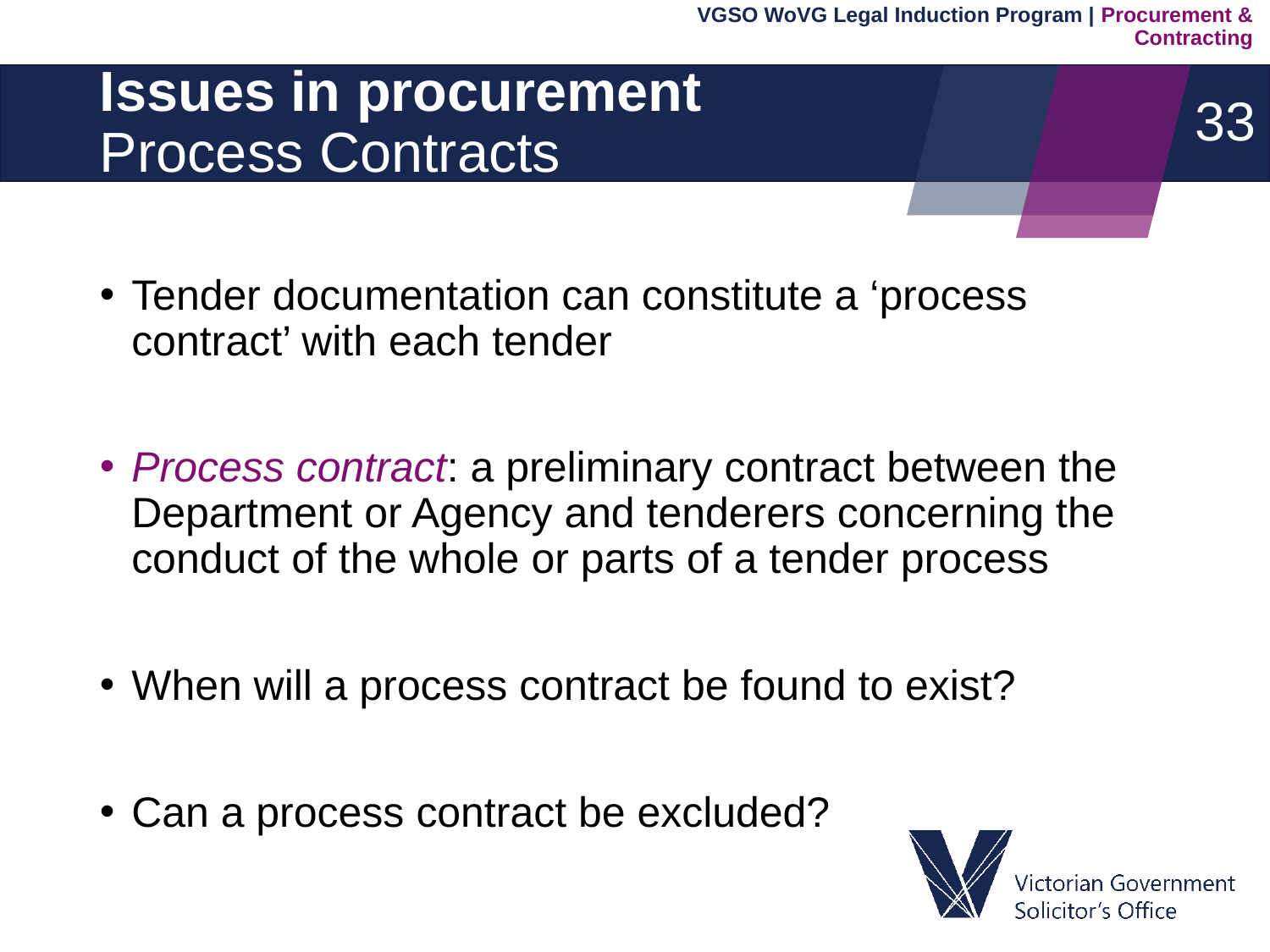

VGSO WoVG Legal Induction Program | Procurement & Contracting
33
# Issues in procurement Process Contracts
Tender documentation can constitute a ‘process contract’ with each tender

Process contract: a preliminary contract between the Department or Agency and tenderers concerning the conduct of the whole or parts of a tender process

When will a process contract be found to exist?

Can a process contract be excluded?